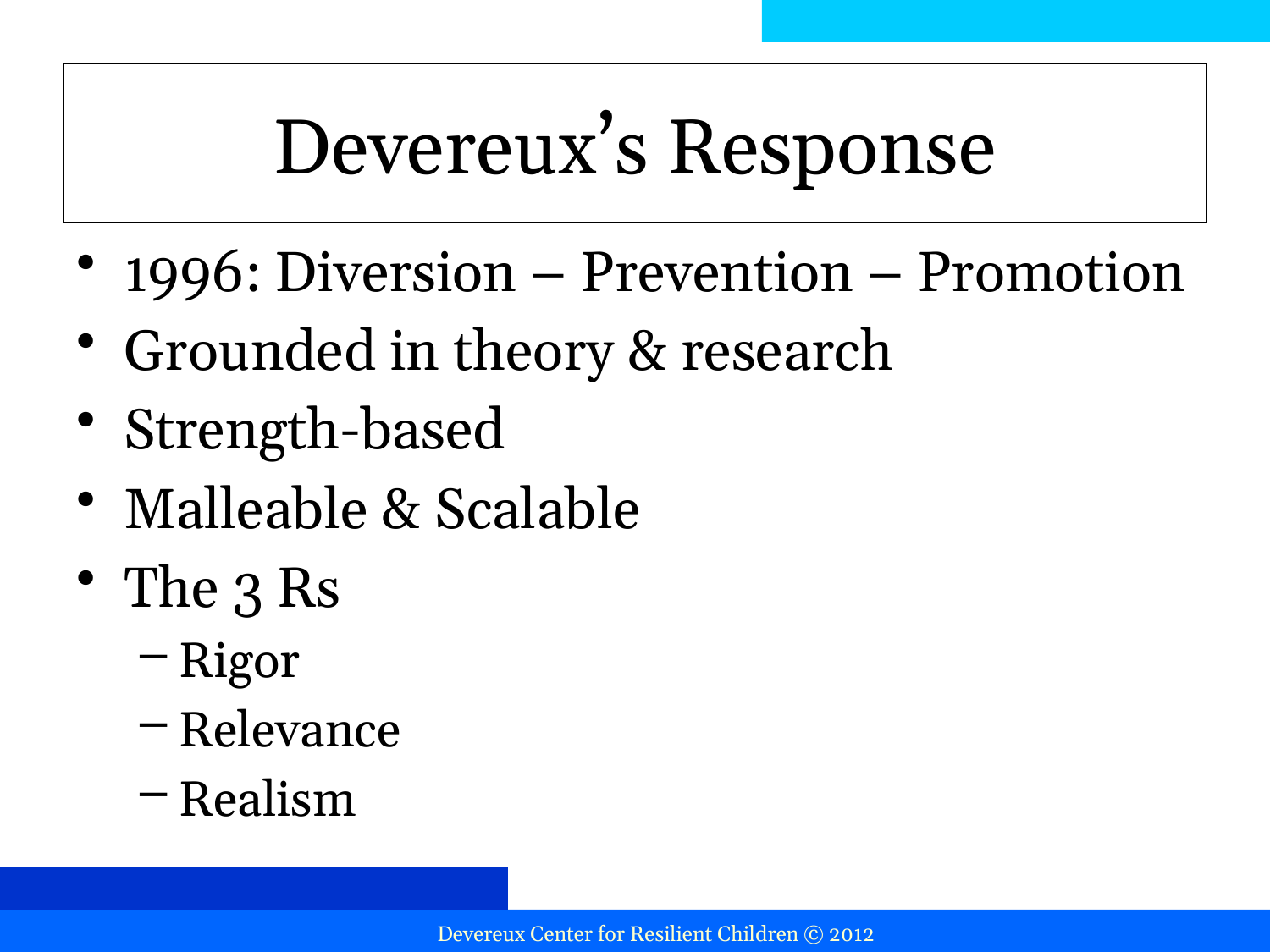

# Devereux’s Response
1996: Diversion – Prevention – Promotion
Grounded in theory & research
Strength-based
Malleable & Scalable
The 3 Rs
Rigor
Relevance
Realism